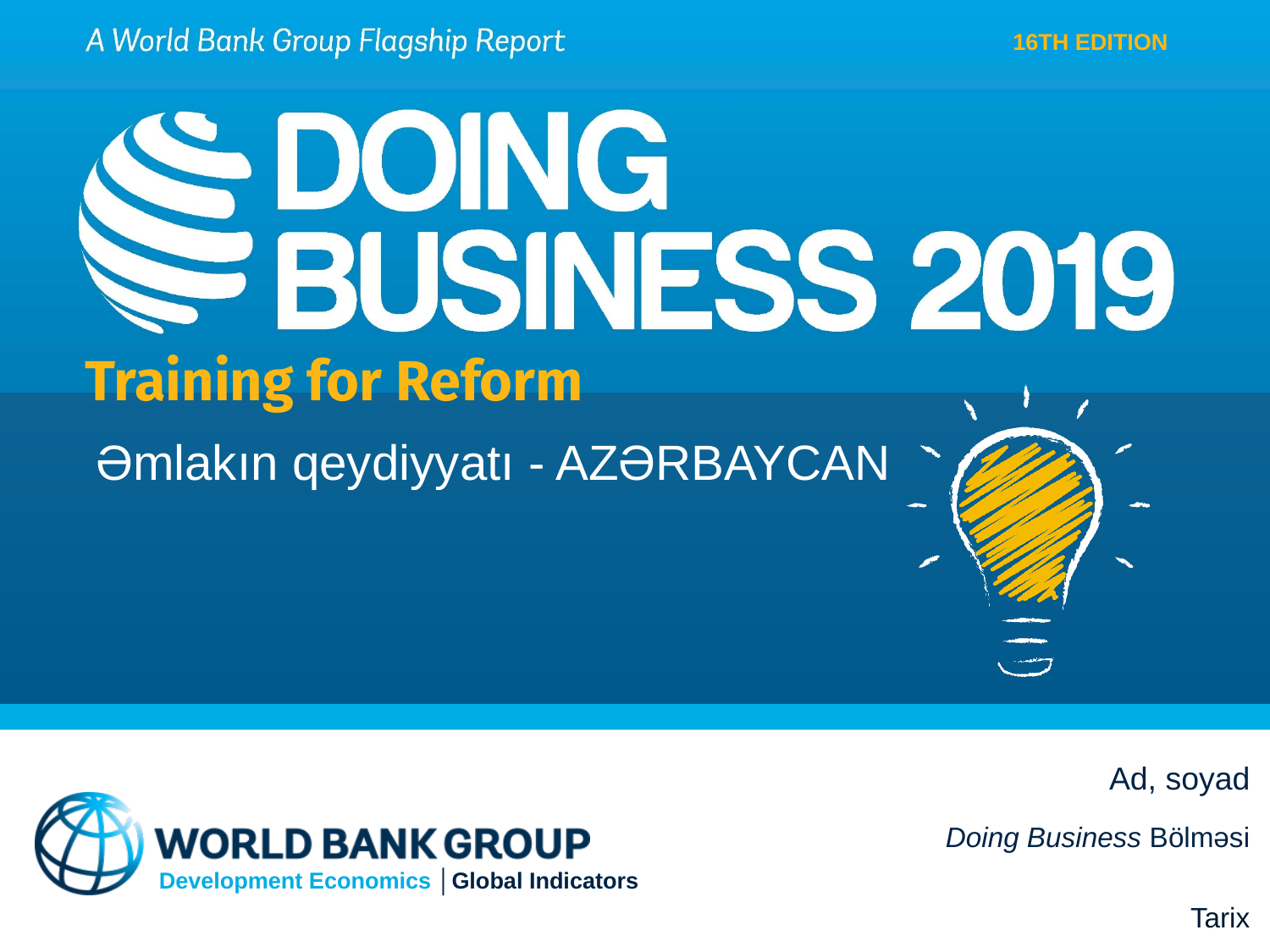

Əmlakın qeydiyyatı - AZƏRBAYCAN
Ad, soyad
Doing Business Bölməsi
Tarix